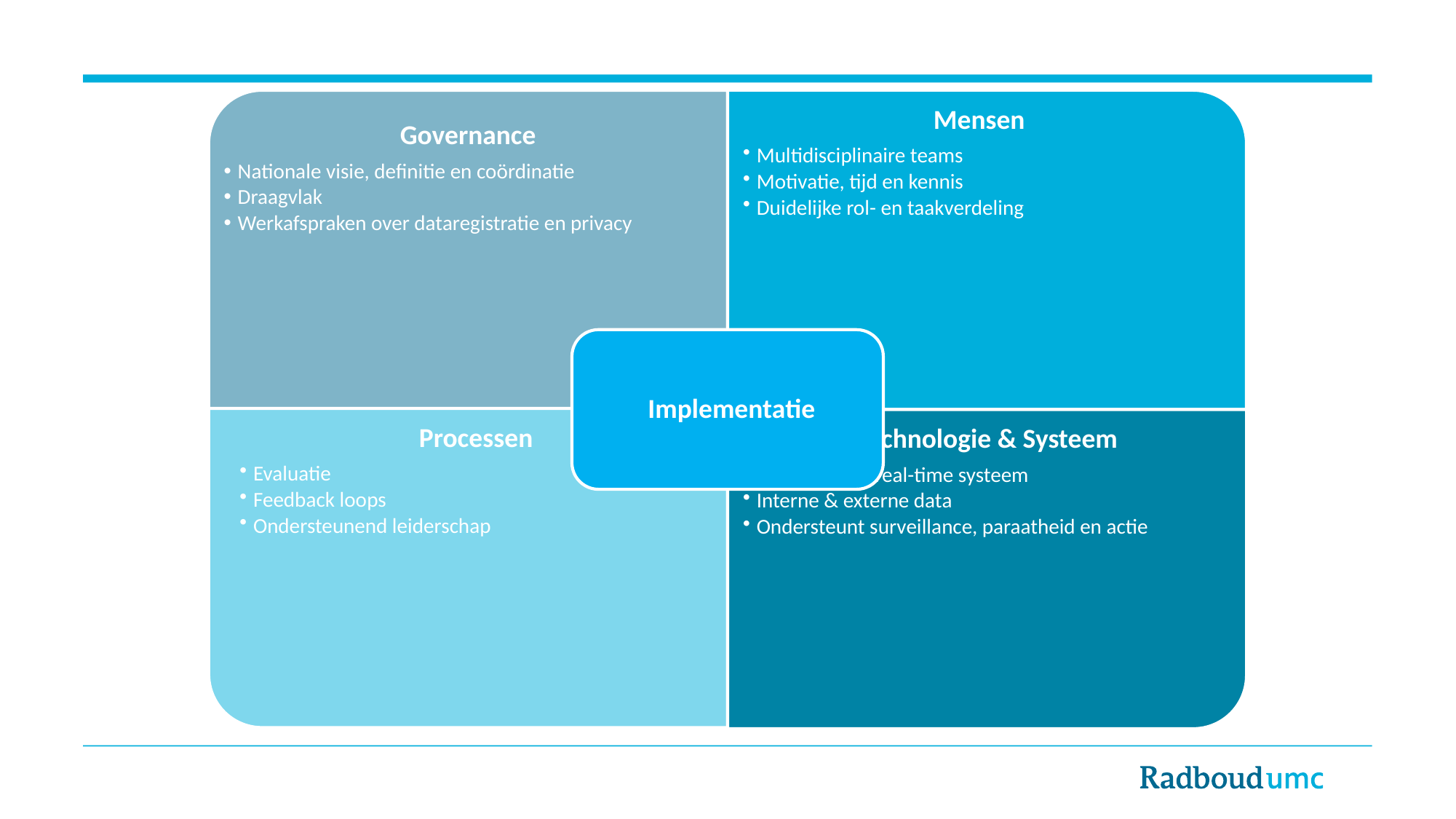

Governance
Nationale visie, definitie en coördinatie
Draagvlak
Werkafspraken over dataregistratie en privacy
Mensen
Multidisciplinaire teams
Motivatie, tijd en kennis
Duidelijke rol- en taakverdeling
Processen
Evaluatie
Feedback loops
Ondersteunend leiderschap
Technologie & Systeem
Geïntegreerd real-time systeem
Interne & externe data
Ondersteunt surveillance, paraatheid en actie

Implementatie